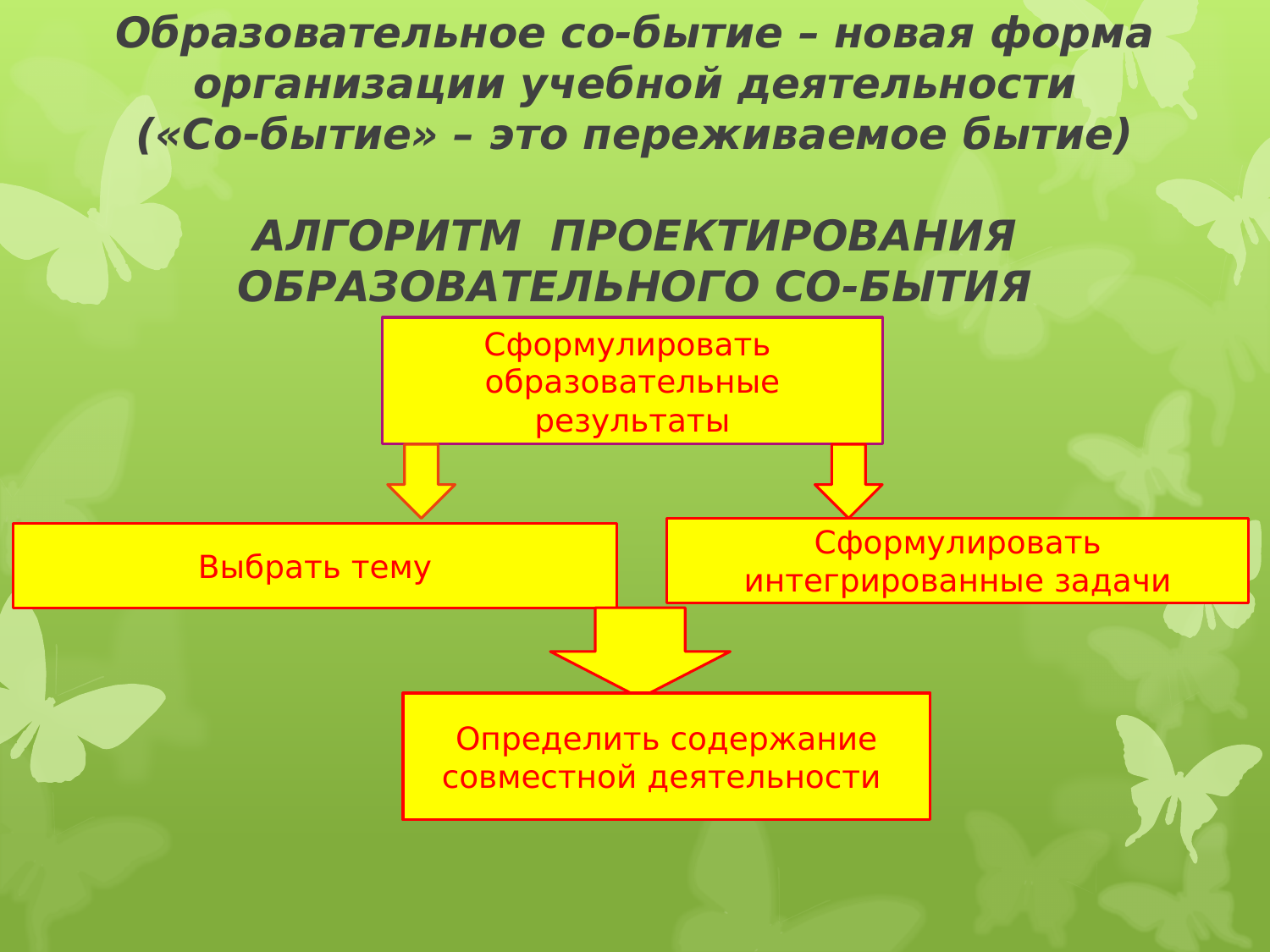

# Образовательное со-бытие – новая форма организации учебной деятельности («Со-бытие» – это переживаемое бытие) АЛГОРИТМ  ПРОЕКТИРОВАНИЯ ОБРАЗОВАТЕЛЬНОГО СО-БЫТИЯ

Сформулировать  образовательные результаты

Сформулировать интегрированные задачи
Выбрать тему

Определить содержание совместной деятельности